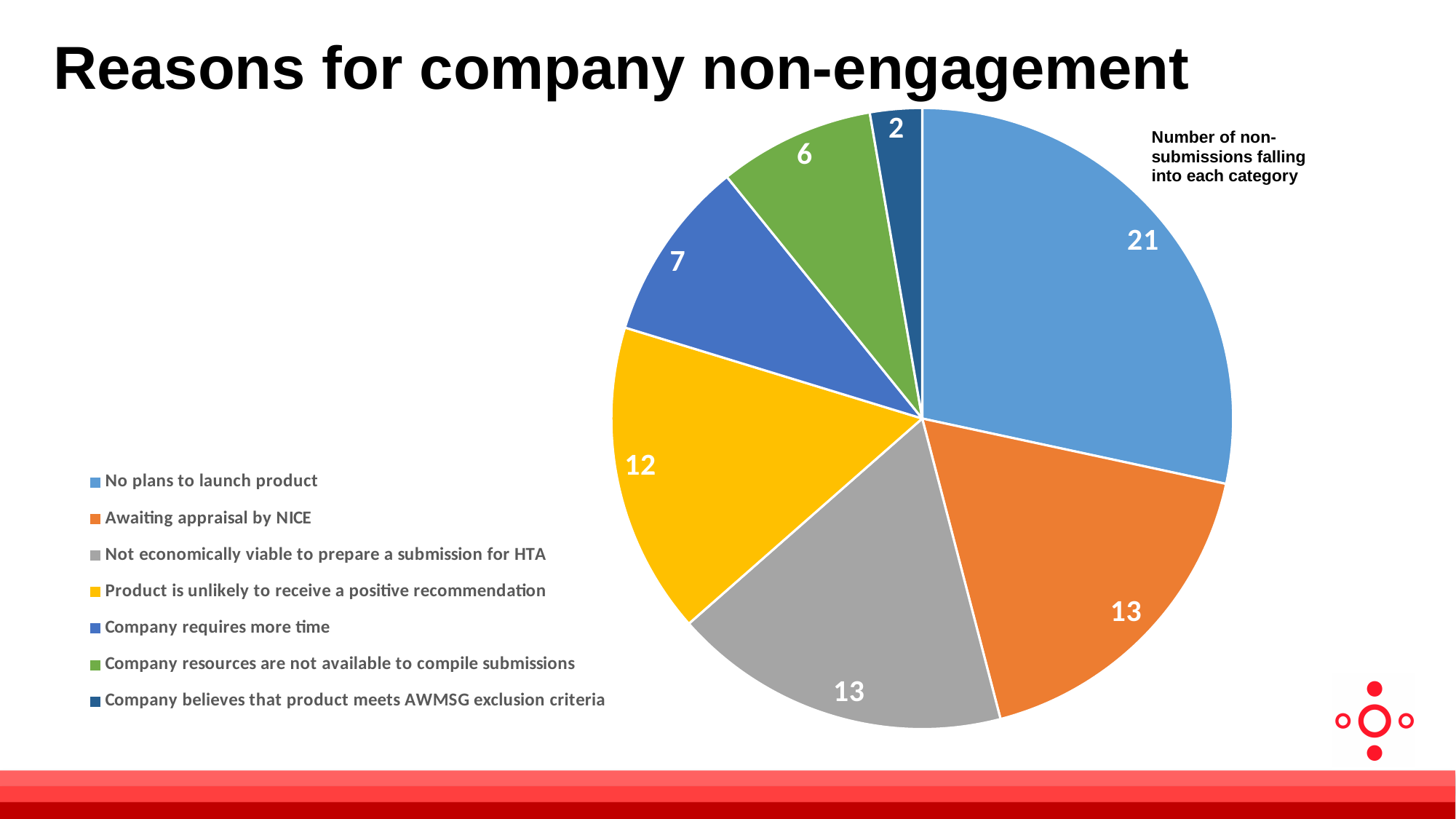

# Reasons for company non-engagement

### Chart

| Category |  |
|---|---|
| No plans to launch product | 21.0 |
| Awaiting appraisal by NICE  | 13.0 |
| Not economically viable to prepare a submission for HTA | 13.0 |
| Product is unlikely to receive a positive recommendation | 12.0 |
| Company requires more time | 7.0 |
| Company resources are not available to compile submissions | 6.0 |
| Company believes that product meets AWMSG exclusion criteria | 2.0 |